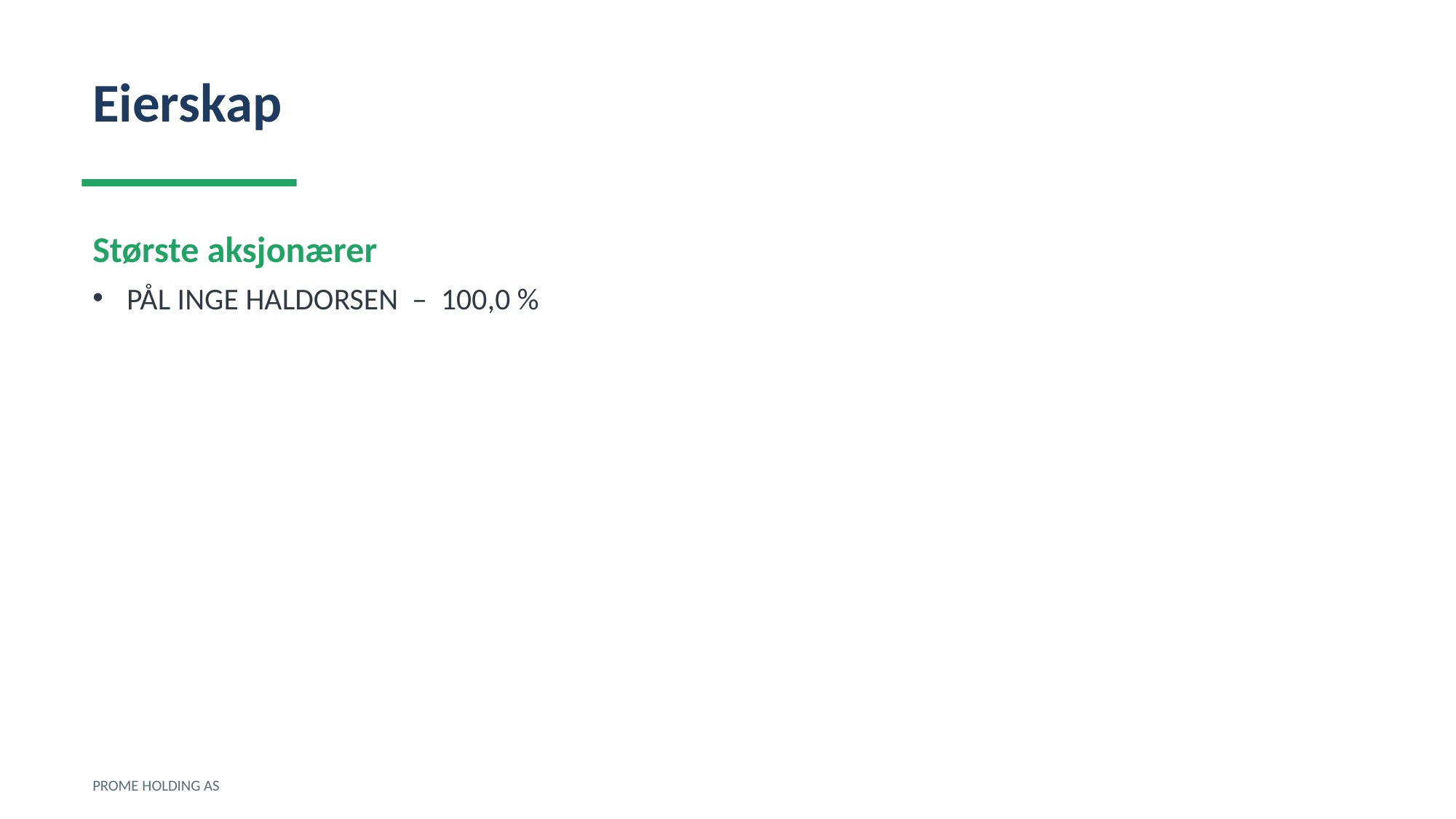

Eierskap

Største aksjonærer
PÅL INGE HALDORSEN  –  100,0 %
PROME HOLDING AS